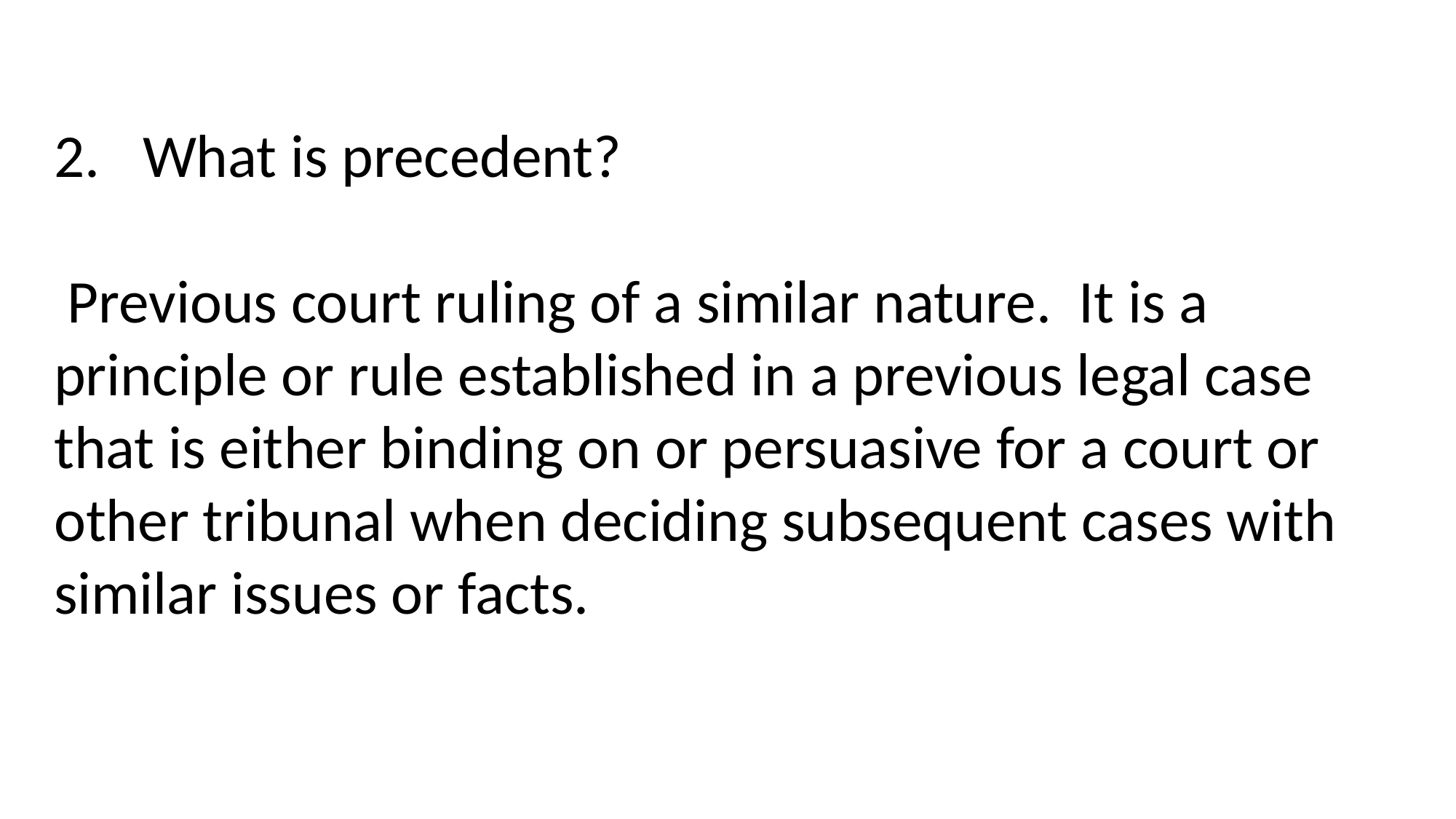

What is precedent?

 Previous court ruling of a similar nature.  It is a principle or rule established in a previous legal case that is either binding on or persuasive for a court or other tribunal when deciding subsequent cases with similar issues or facts.